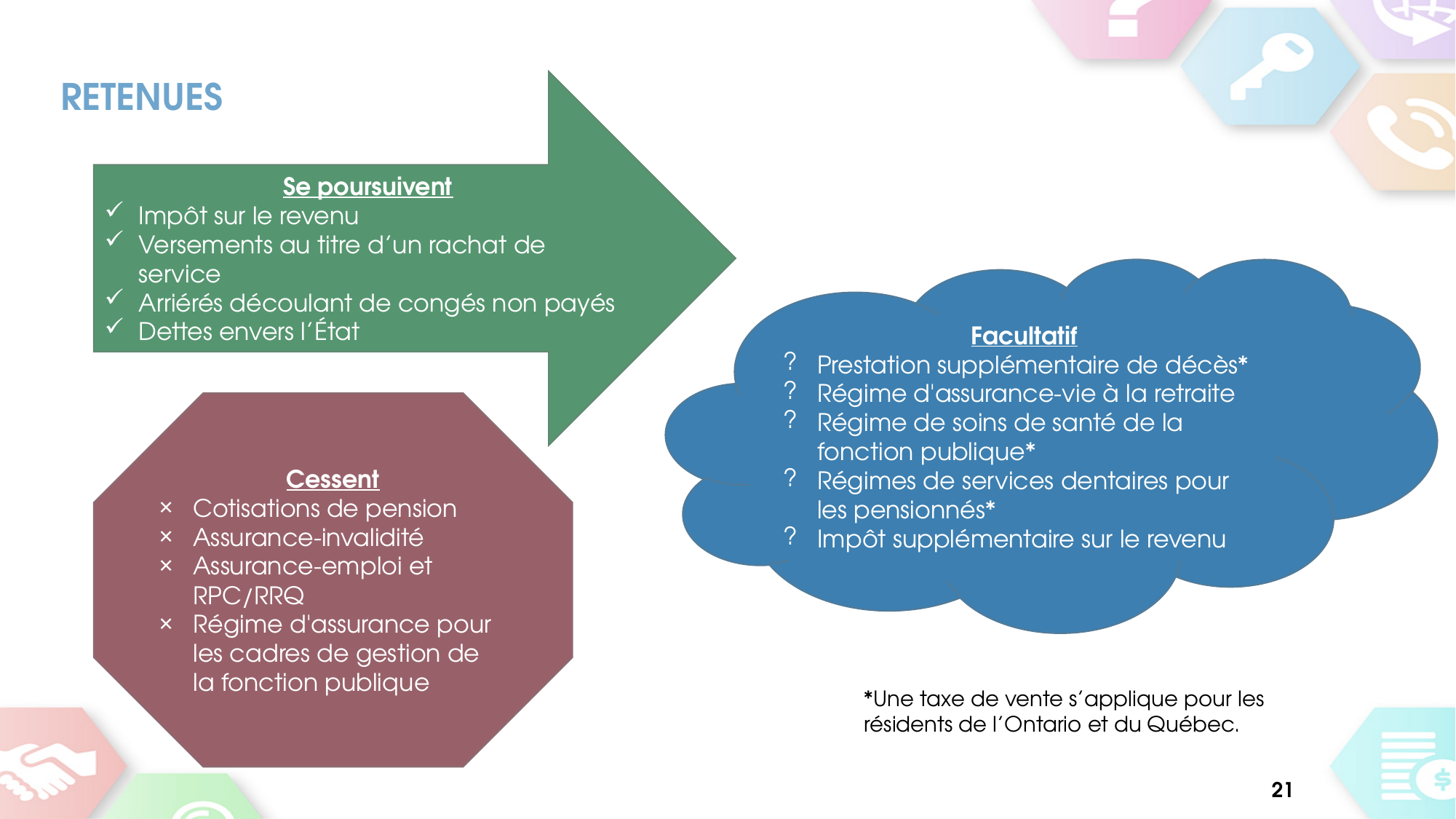

# Retenues
Se poursuivent
Impôt sur le revenu
Versements au titre d’un rachat de service
Arriérés découlant de congés non payés
Dettes envers l’État
Facultatif
Prestation supplémentaire de décès*
Régime d'assurance-vie à la retraite
Régime de soins de santé de la fonction publique*
Régimes de services dentaires pour les pensionnés*
Impôt supplémentaire sur le revenu
Cessent
Cotisations de pension
Assurance-invalidité
Assurance-emploi et RPC/RRQ
Régime d'assurance pour les cadres de gestion de la fonction publique
*Une taxe de vente s’applique pour les résidents de l’Ontario et du Québec.
21